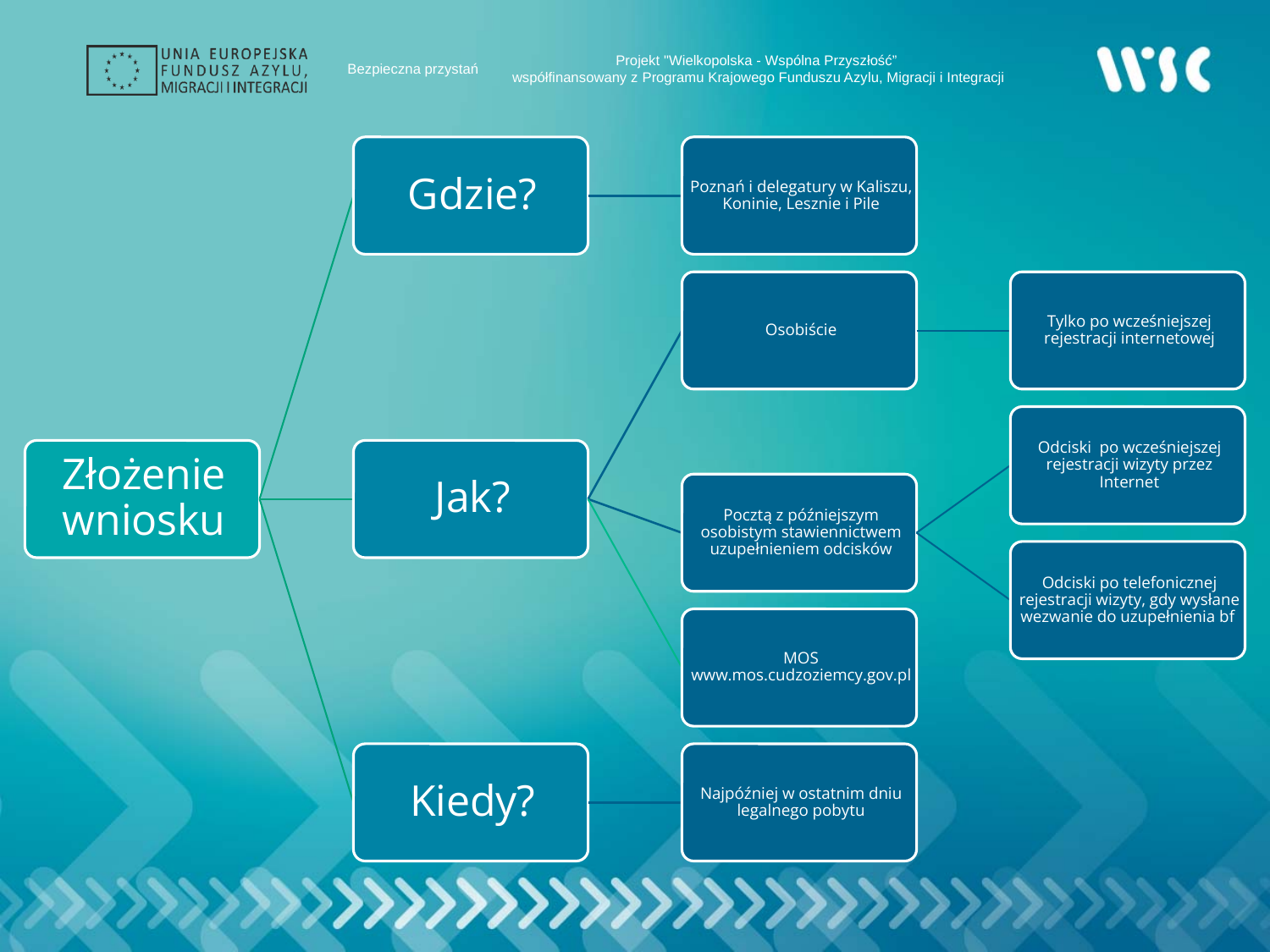

Złożenie wniosku

Gdzie?

Poznań i delegatury w Kaliszu, Koninie, Lesznie i Pile

Jak?

Osobiście

Tylko po wcześniejszej rejestracji internetowej

Pocztą z późniejszym osobistym stawiennictwem uzupełnieniem odcisków

Odciski  po wcześniejszej rejestracji wizyty przez Internet

Odciski po telefonicznej rejestracji wizyty, gdy wysłane wezwanie do uzupełnienia bf

MOS www.mos.cudzoziemcy.gov.pl

Kiedy?

Najpóźniej w ostatnim dniu legalnego pobytu